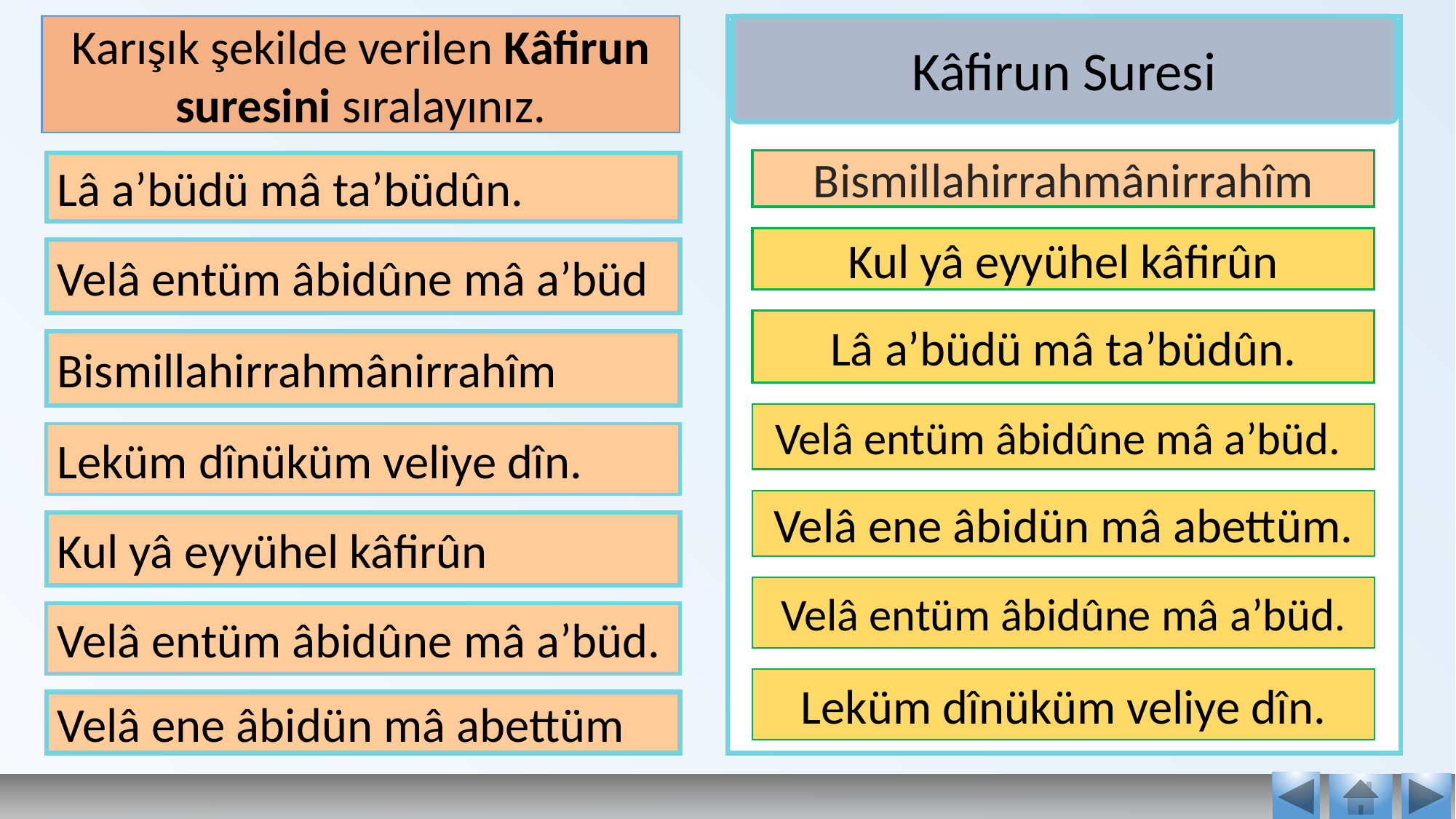

Kâfirun Suresi
Karışık şekilde verilen Kâfirun suresini sıralayınız.
Bismillahirrahmânirrahîm
Lâ a’büdü mâ ta’büdûn.
Kul yâ eyyühel kâfirûn
Velâ entüm âbidûne mâ a’büd
Lâ a’büdü mâ ta’büdûn.
Bismillahirrahmânirrahîm
Velâ entüm âbidûne mâ a’büd.
Leküm dînüküm veliye dîn.
Velâ ene âbidün mâ abettüm.
Kul yâ eyyühel kâfirûn
Velâ entüm âbidûne mâ a’büd.
Velâ entüm âbidûne mâ a’büd.
Leküm dînüküm veliye dîn.
Velâ ene âbidün mâ abettüm